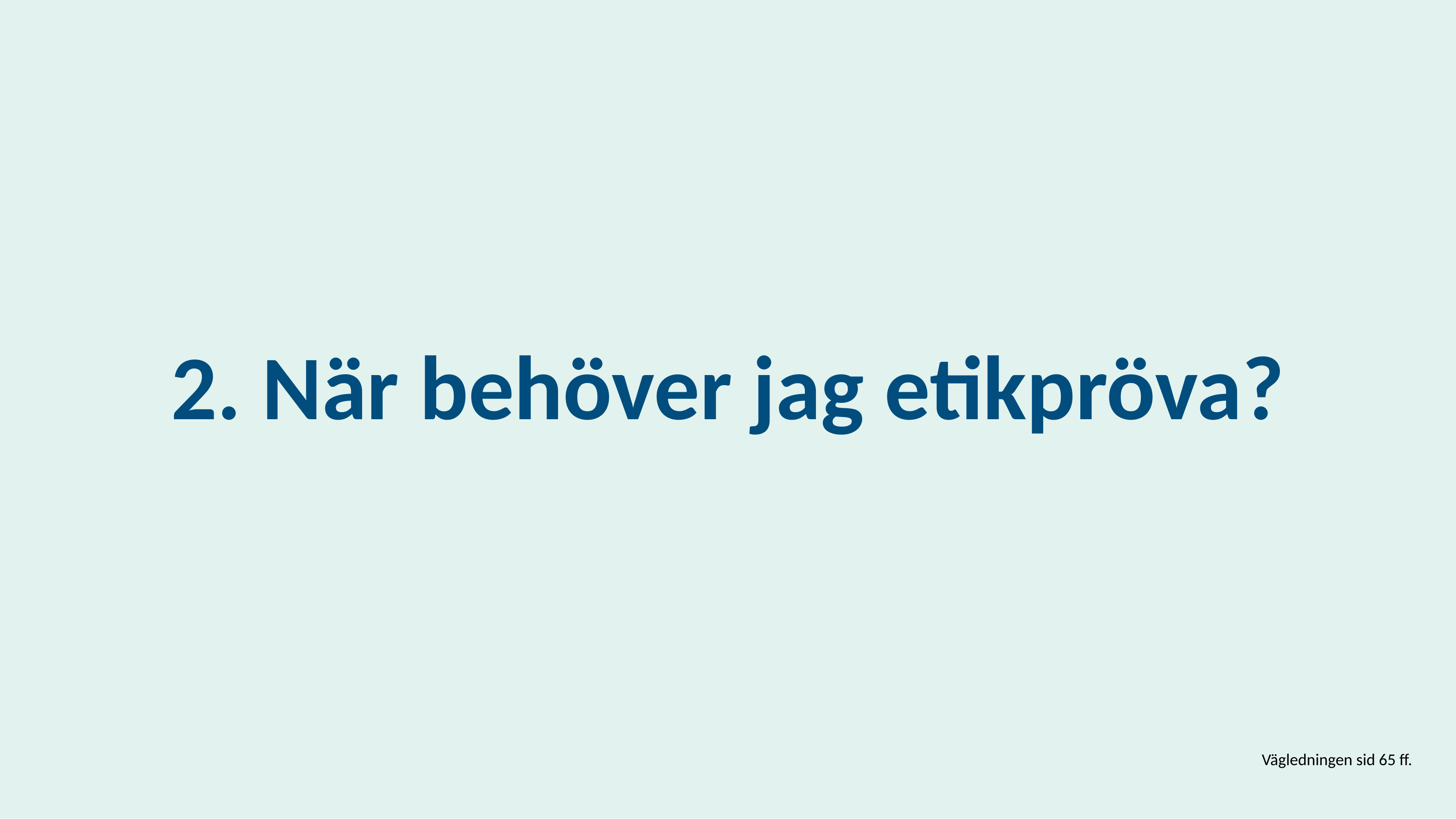

# 2. När behöver jag etikpröva?
Vägledningen sid 65 ff.